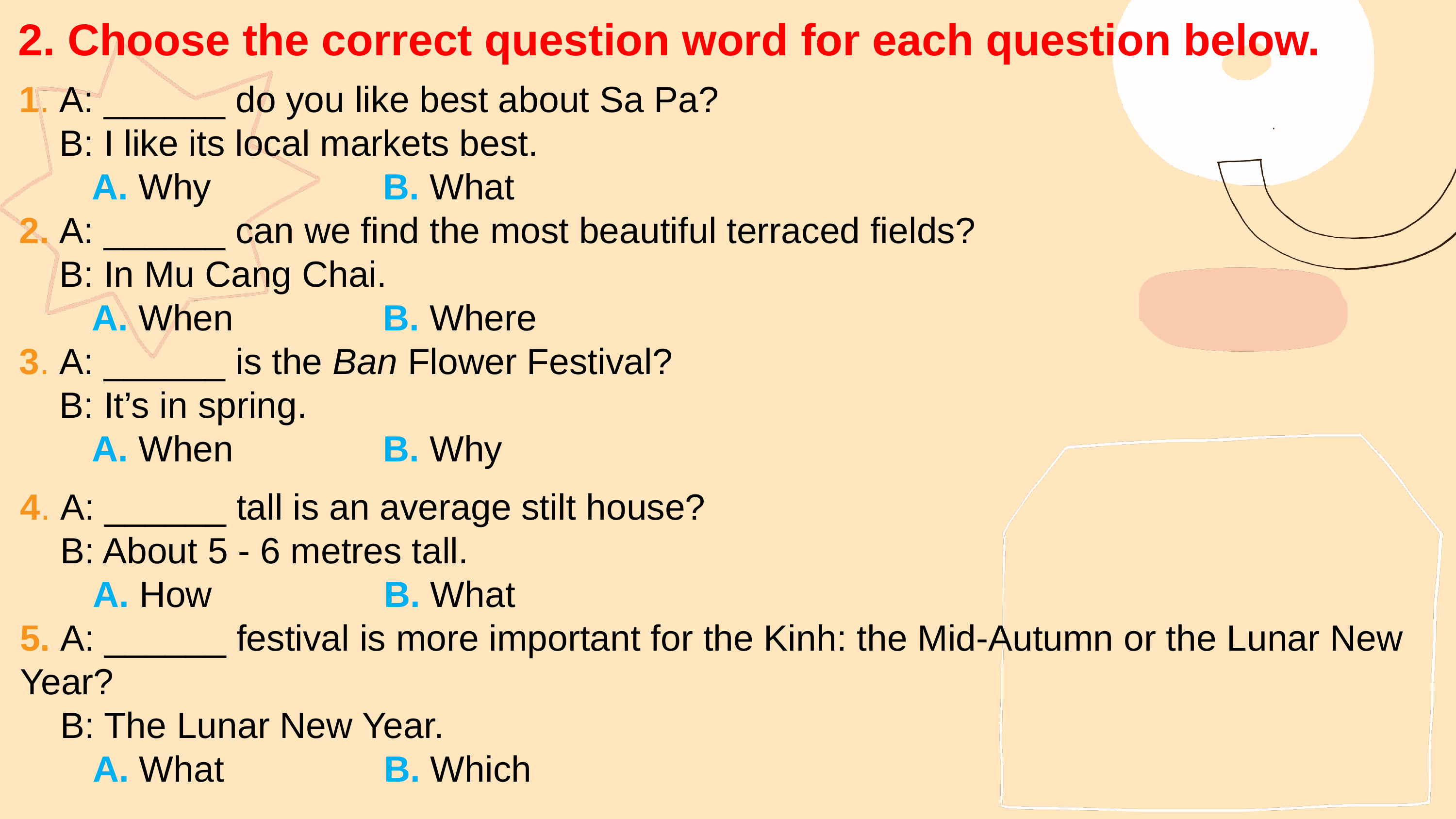

2. Choose the correct question word for each question below.

1. A: ______ do you like best about Sa Pa?
    B: I like its local markets best.
	A. Why 			B. What
2. A: ______ can we find the most beautiful terraced fields?
    B: In Mu Cang Chai.
	A. When 		B. Where
3. A: ______ is the Ban Flower Festival?
    B: It’s in spring.
	A. When 		B. Why

4. A: ______ tall is an average stilt house?
    B: About 5 - 6 metres tall.
	A. How 			B. What
5. A: ______ festival is more important for the Kinh: the Mid-Autumn or the Lunar New Year?
    B: The Lunar New Year.
	A. What 			B. Which